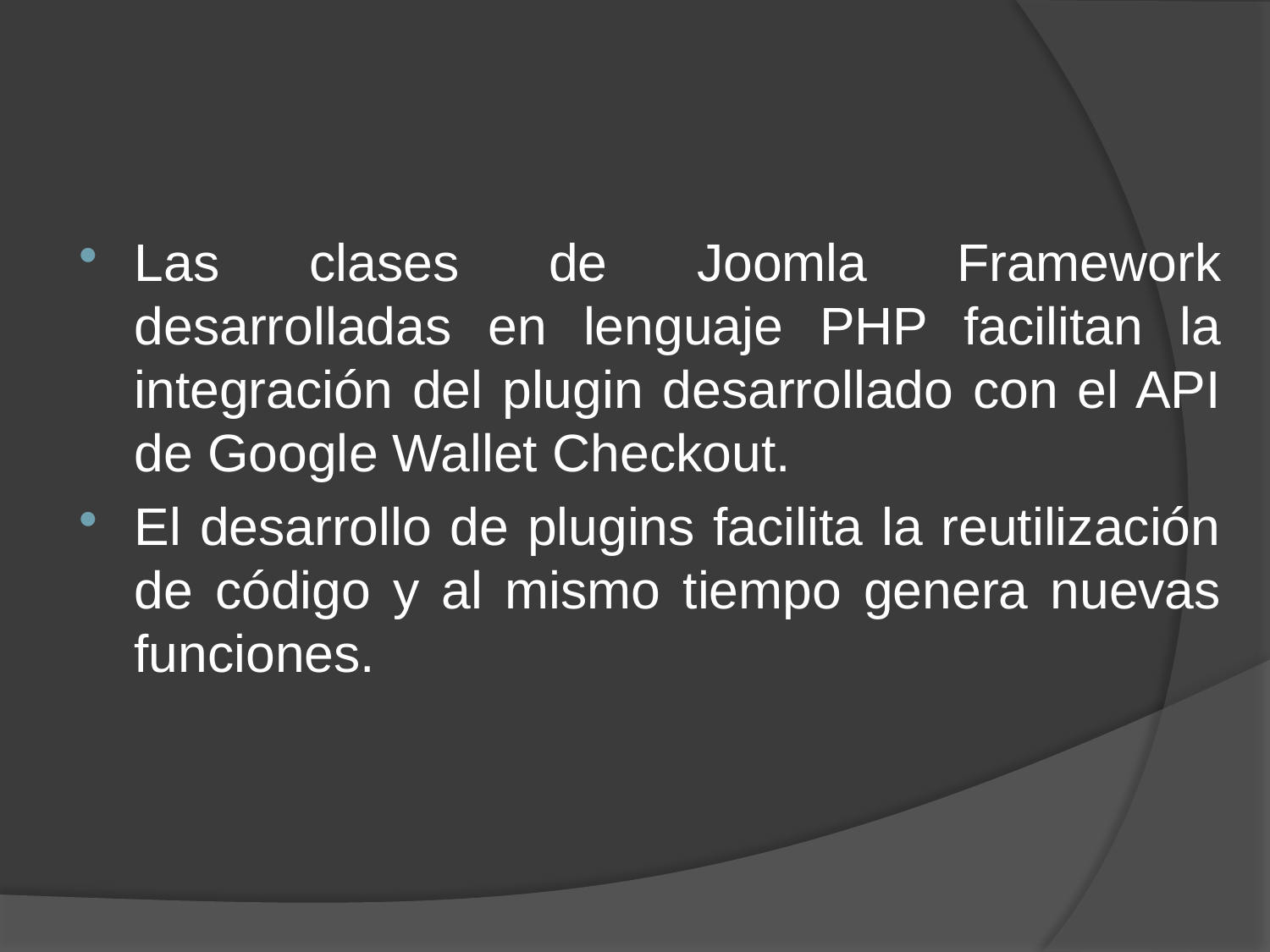

#
Las clases de Joomla Framework desarrolladas en lenguaje PHP facilitan la integración del plugin desarrollado con el API de Google Wallet Checkout.
El desarrollo de plugins facilita la reutilización de código y al mismo tiempo genera nuevas funciones.